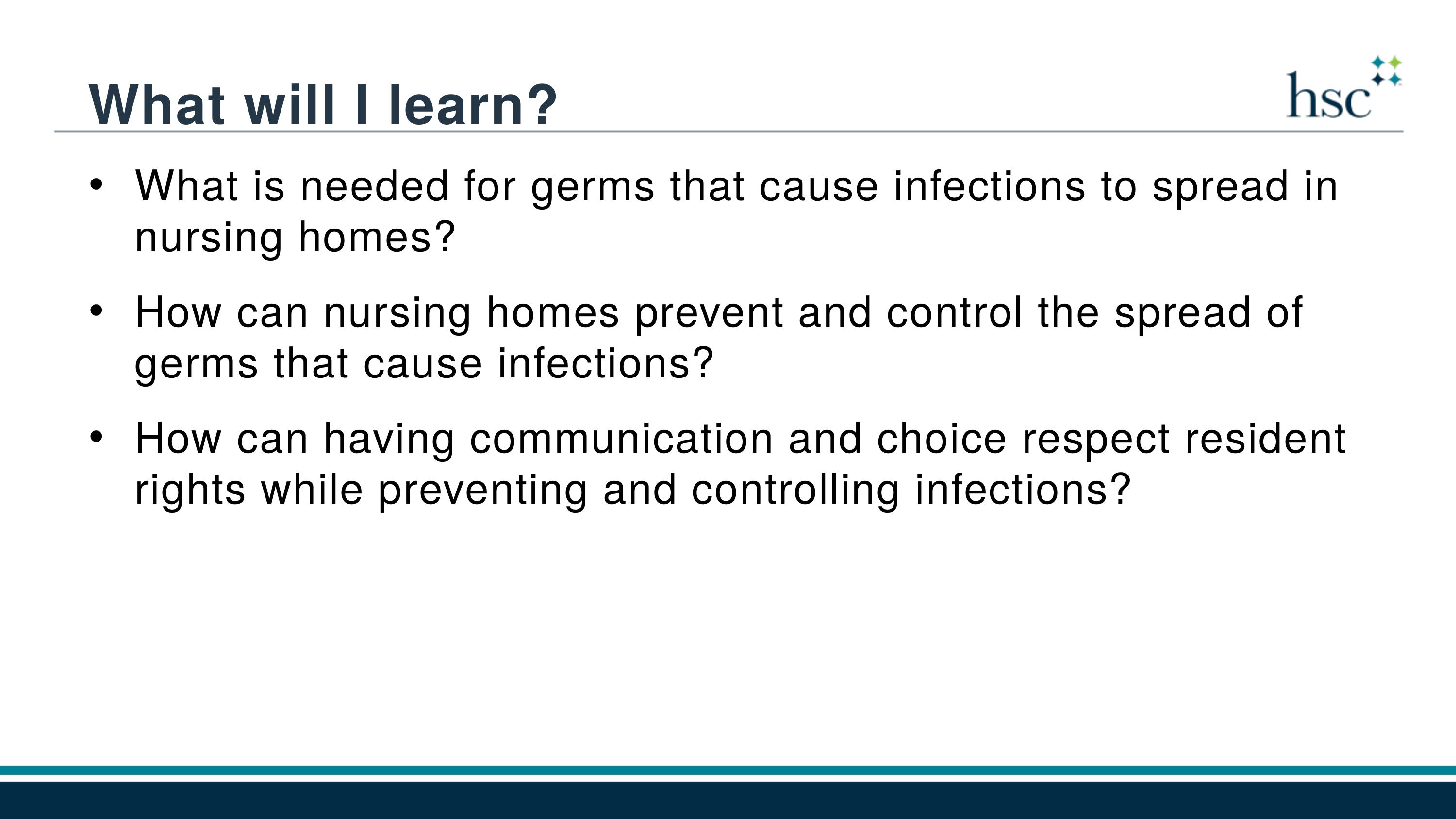

What will I learn?
What is needed for germs that cause infections to spread in nursing homes?
How can nursing homes prevent and control the spread of germs that cause infections?
How can having communication and choice respect resident rights while preventing and controlling infections?